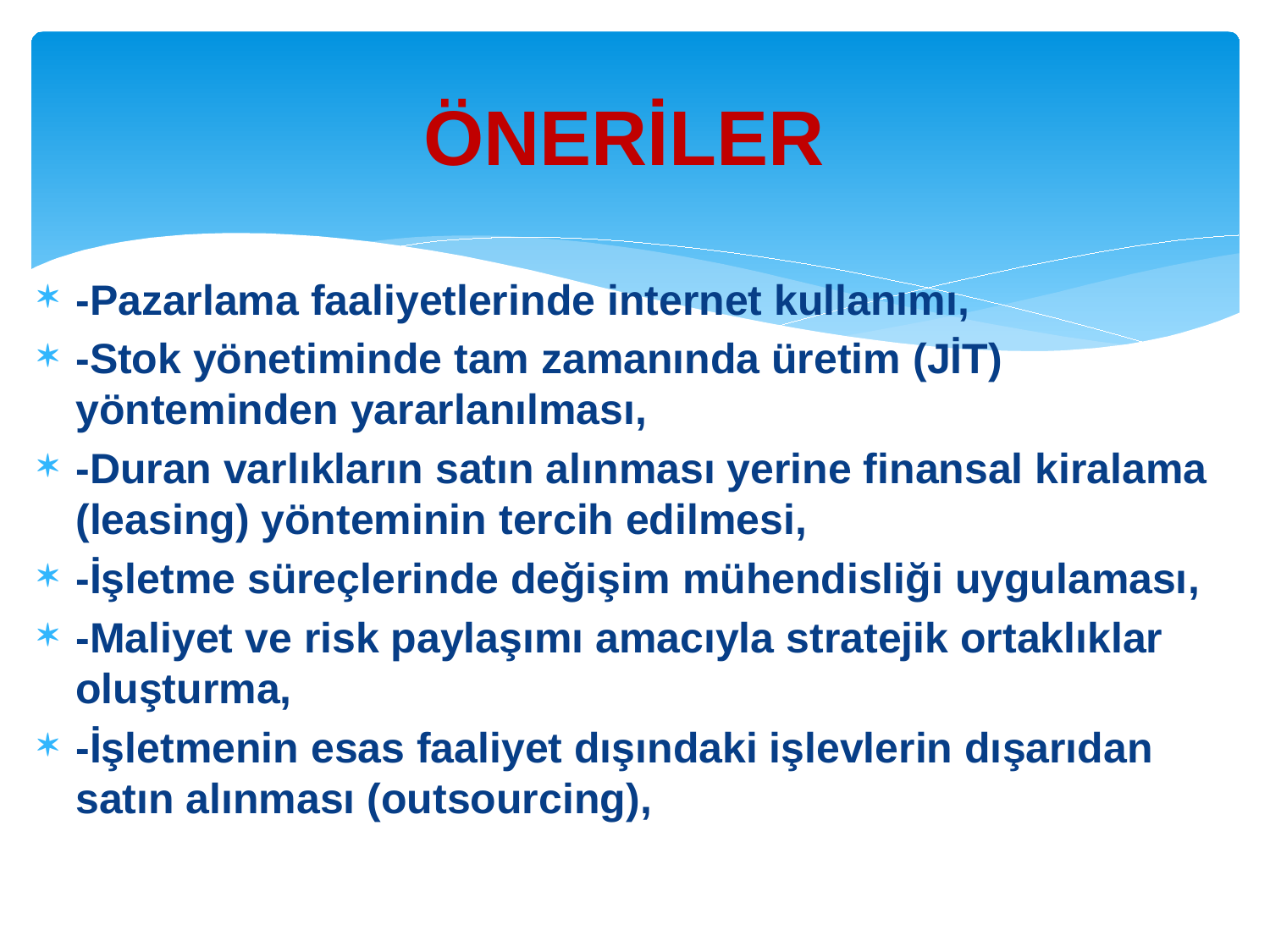

# ÖNERİLER
-Pazarlama faaliyetlerinde internet kullanımı,
-Stok yönetiminde tam zamanında üretim (JİT) yönteminden yararlanılması,
-Duran varlıkların satın alınması yerine finansal kiralama (leasing) yönteminin tercih edilmesi,
-İşletme süreçlerinde değişim mühendisliği uygulaması,
-Maliyet ve risk paylaşımı amacıyla stratejik ortaklıklar oluşturma,
-İşletmenin esas faaliyet dışındaki işlevlerin dışarıdan satın alınması (outsourcing),